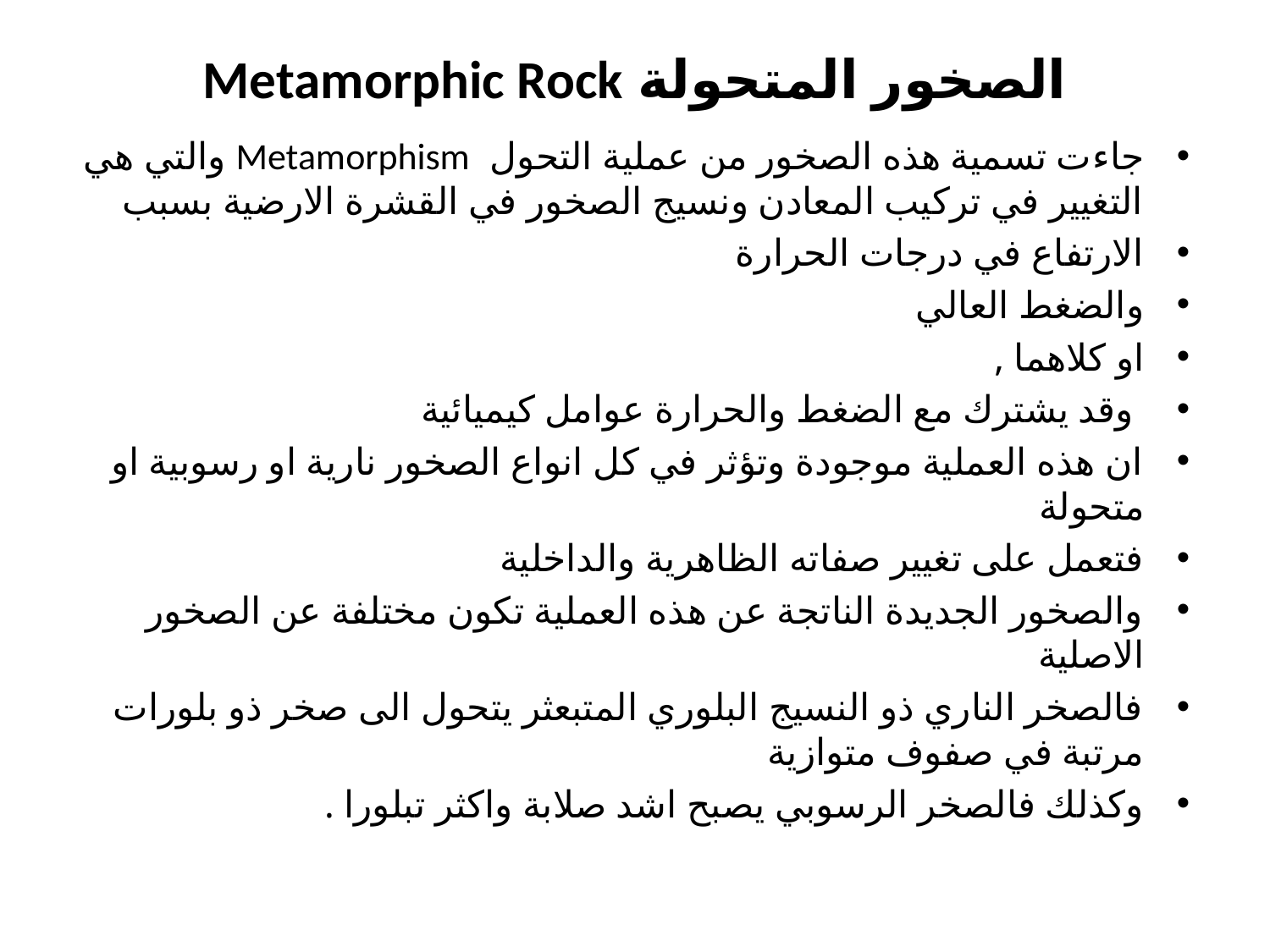

# الصخور المتحولة Metamorphic Rock
جاءت تسمية هذه الصخور من عملية التحول  Metamorphism والتي هي التغيير في تركيب المعادن ونسيج الصخور في القشرة الارضية بسبب
الارتفاع في درجات الحرارة
والضغط العالي
او كلاهما ,
 وقد يشترك مع الضغط والحرارة عوامل كيميائية
ان هذه العملية موجودة وتؤثر في كل انواع الصخور نارية او رسوبية او متحولة
فتعمل على تغيير صفاته الظاهرية والداخلية
والصخور الجديدة الناتجة عن هذه العملية تكون مختلفة عن الصخور الاصلية
فالصخر الناري ذو النسيج البلوري المتبعثر يتحول الى صخر ذو بلورات مرتبة في صفوف متوازية
وكذلك فالصخر الرسوبي يصبح اشد صلابة واكثر تبلورا .